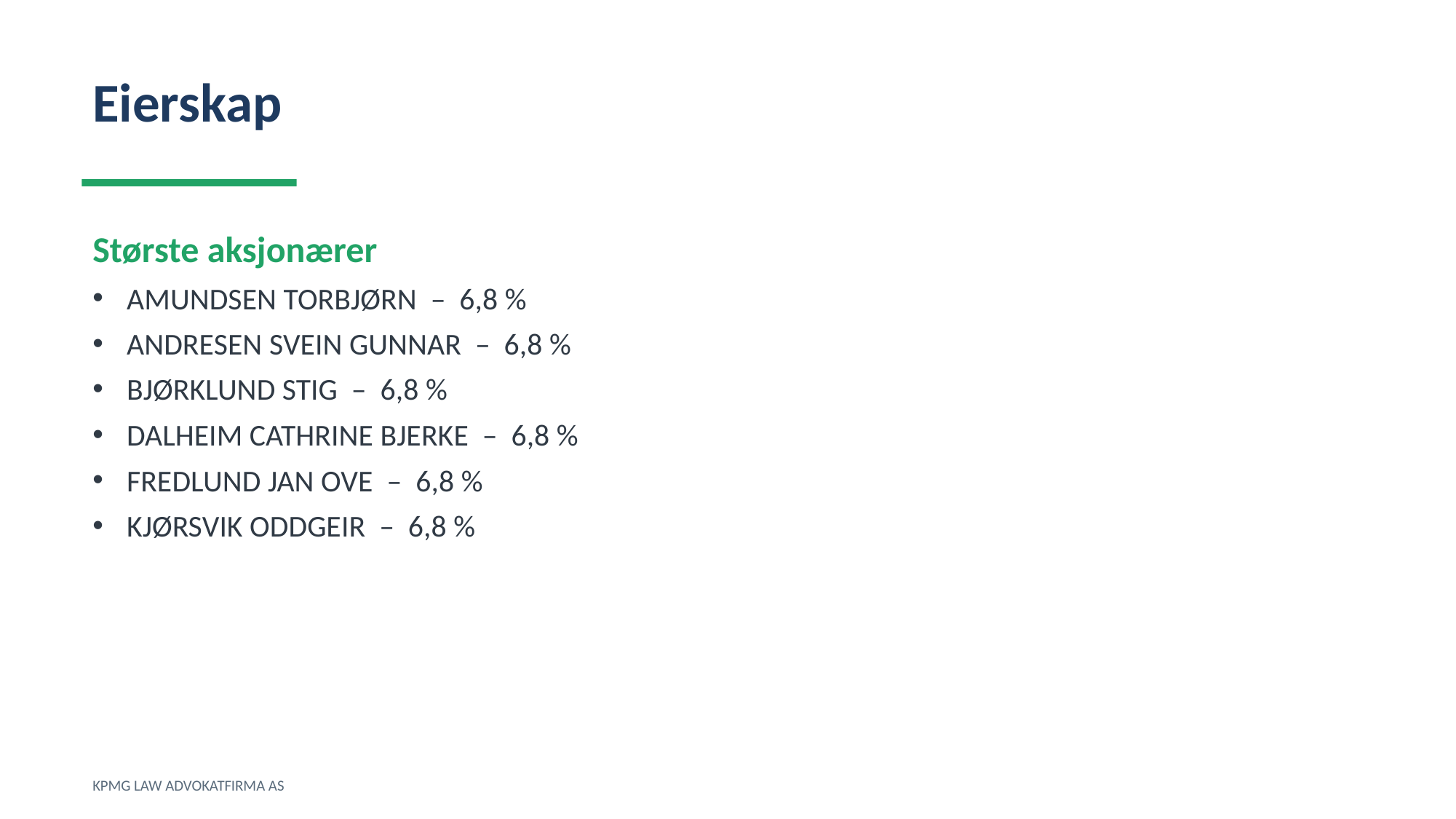

Eierskap

Største aksjonærer
AMUNDSEN TORBJØRN  –  6,8 %
ANDRESEN SVEIN GUNNAR  –  6,8 %
BJØRKLUND STIG  –  6,8 %
DALHEIM CATHRINE BJERKE  –  6,8 %
FREDLUND JAN OVE  –  6,8 %
KJØRSVIK ODDGEIR  –  6,8 %
KPMG LAW ADVOKATFIRMA AS